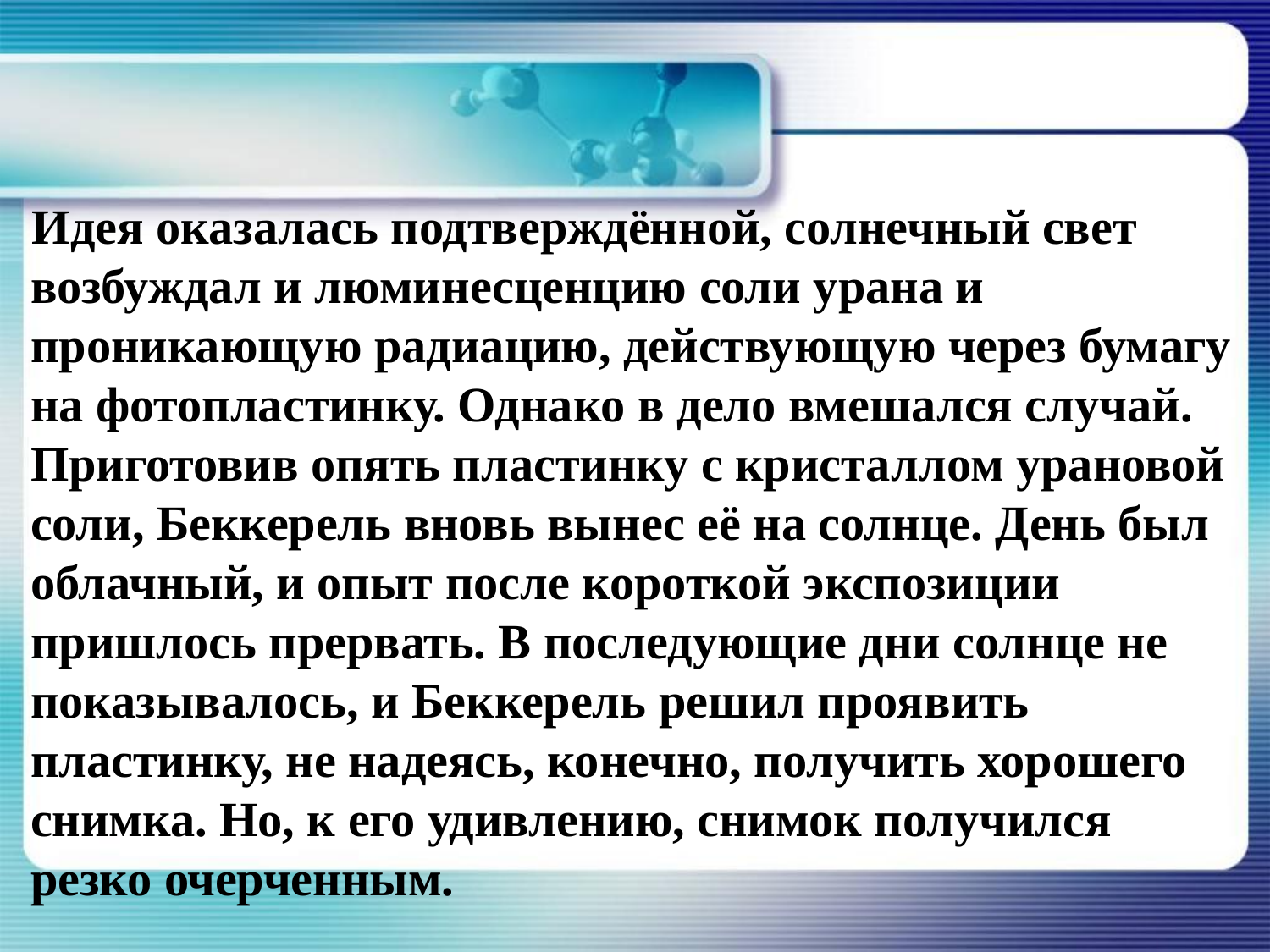

#
    Идея оказалась подтверждённой, солнечный свет возбуждал и люминесценцию соли урана и проникающую радиацию, действующую через бумагу на фотопластинку. Однако в дело вмешался случай.    Приготовив опять пластинку с кристаллом урановой соли, Беккерель вновь вынес её на солнце. День был облачный, и опыт после короткой экспозиции пришлось прервать. В последующие дни солнце не показывалось, и Беккерель решил проявить пластинку, не надеясь, конечно, получить хорошего снимка. Но, к его удивлению, снимок получился резко очерченным.